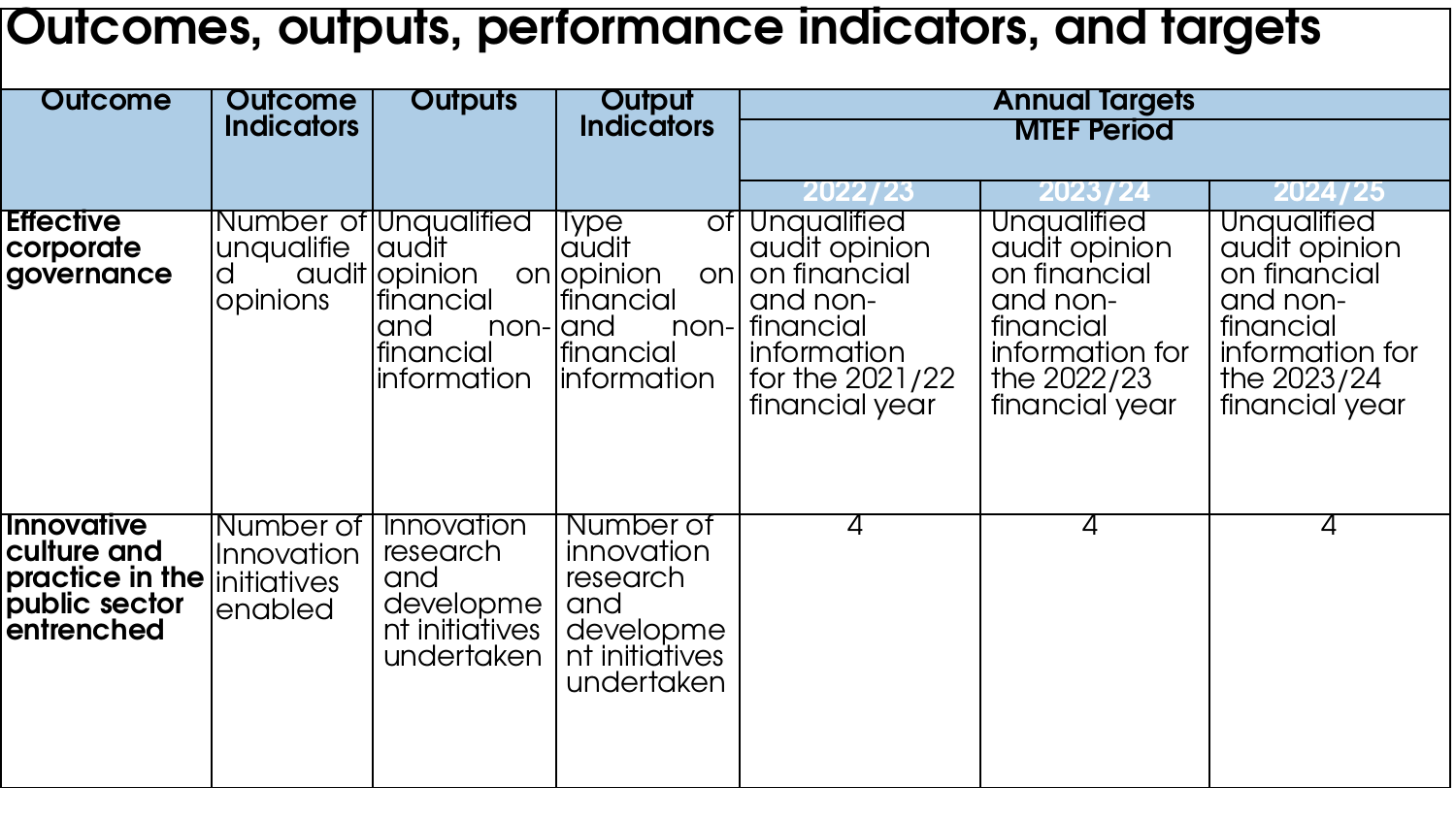

| Outcomes, outputs, performance indicators, and targets |  |  |  |  |  |  |
| --- | --- | --- | --- | --- | --- | --- |
| Outcome | Outcome Indicators | Outputs | Output Indicators | Annual Targets |  |  |
|  |  |  |  | MTEF Period |  |  |
|  |  |  |  | 2022/23 | 2023/24 | 2024/25 |
| Effective corporate governance | Number of unqualified audit opinions | Unqualified audit opinion on financial and non-financial information | Type of audit opinion on financial and non-financial information | Unqualified audit opinion on financial and non-financial information for the 2021/22 financial year | Unqualified audit opinion on financial and non-financial information for the 2022/23 financial year | Unqualified audit opinion on financial and non-financial information for the 2023/24 financial year |
| Innovative culture and practice in the public sector entrenched | Number of Innovation initiatives enabled | Innovation research and development initiatives undertaken | Number of innovation research and development initiatives undertaken | 4 | 4 | 4 |

22